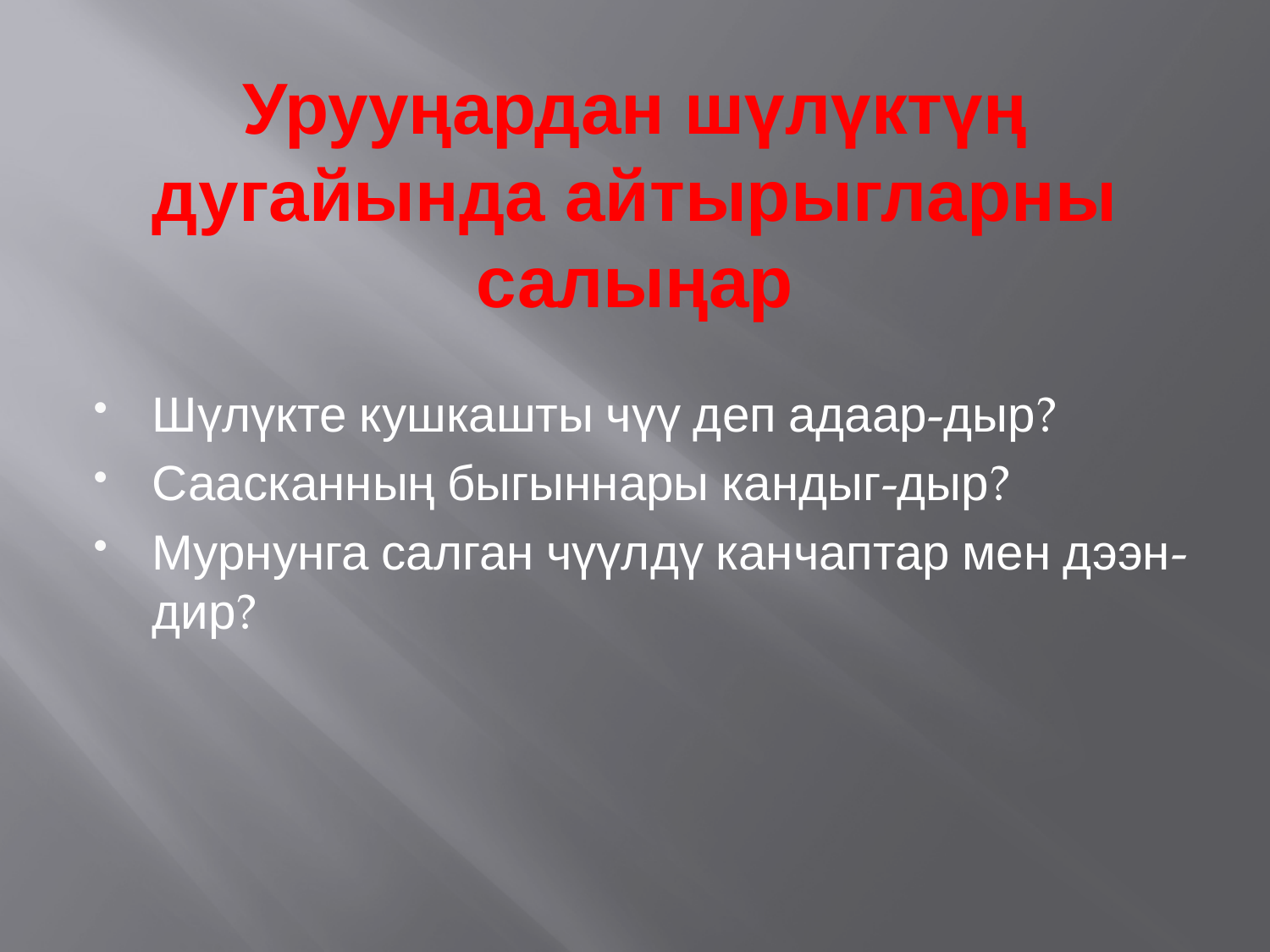

# Урууңардан шүлүктүң дугайында айтырыгларны салыңар
Шүлүкте кушкашты чүү деп адаар-дыр?
Саасканның быгыннары кандыг-дыр?
Мурнунга салган чүүлдү канчаптар мен дээн-дир?